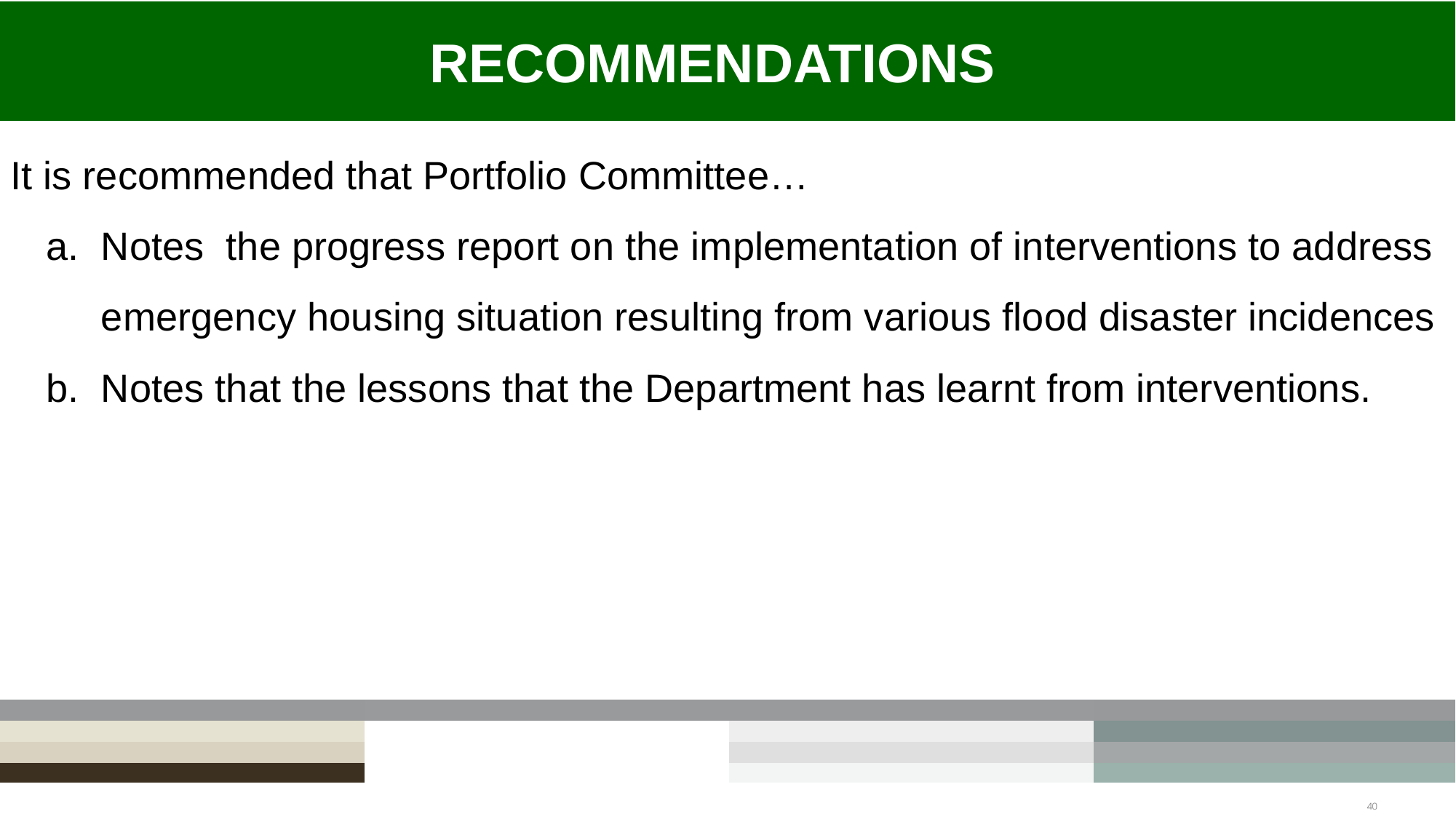

# RECOMMENDATIONS

It is recommended that Portfolio Committee…
Notes  the progress report on the implementation of interventions to address emergency housing situation resulting from various flood disaster incidences
Notes that the lessons that the Department has learnt from interventions.
40